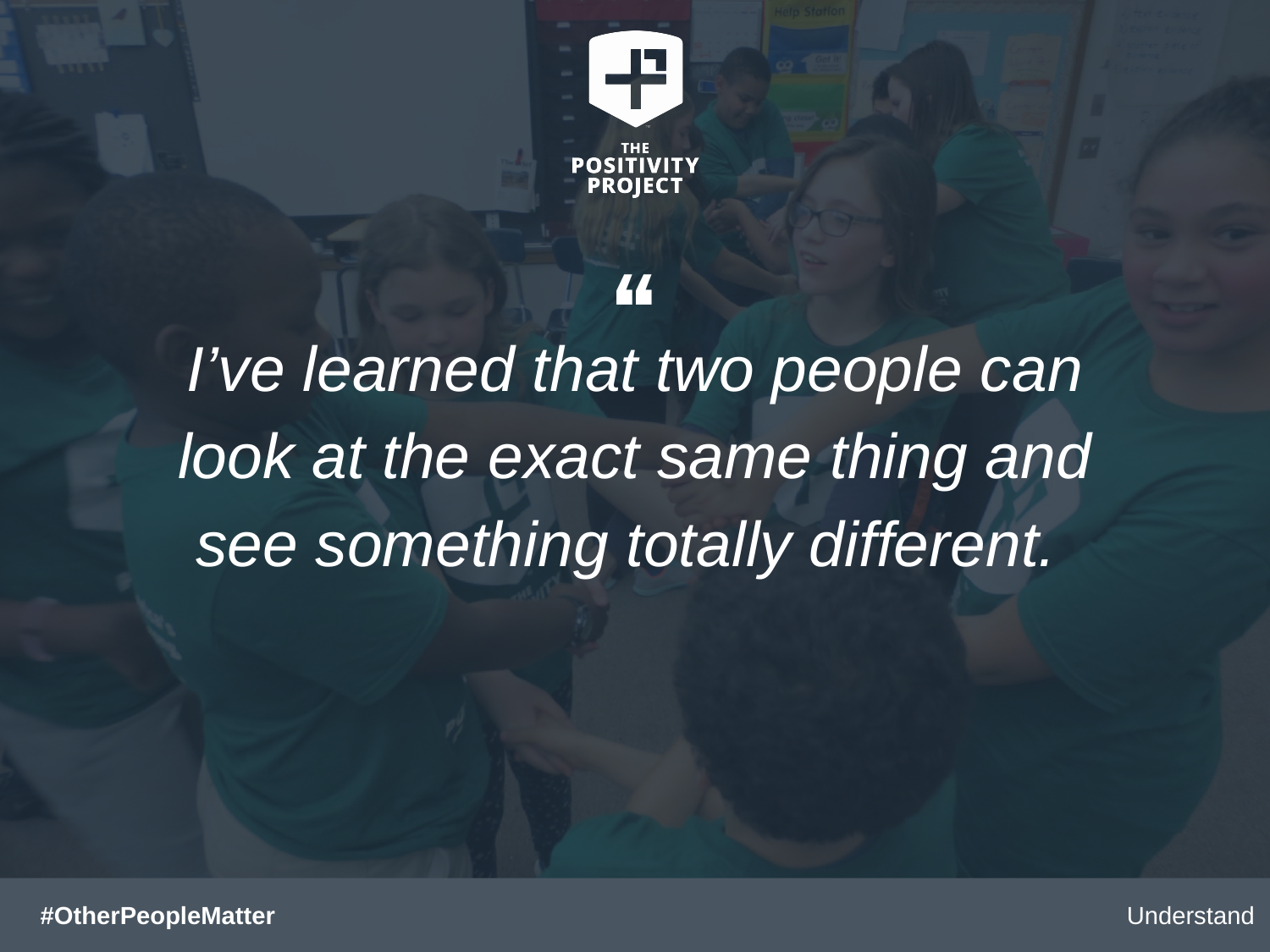

I’ve learned that two people can look at the exact same thing and see something totally different.
Understand